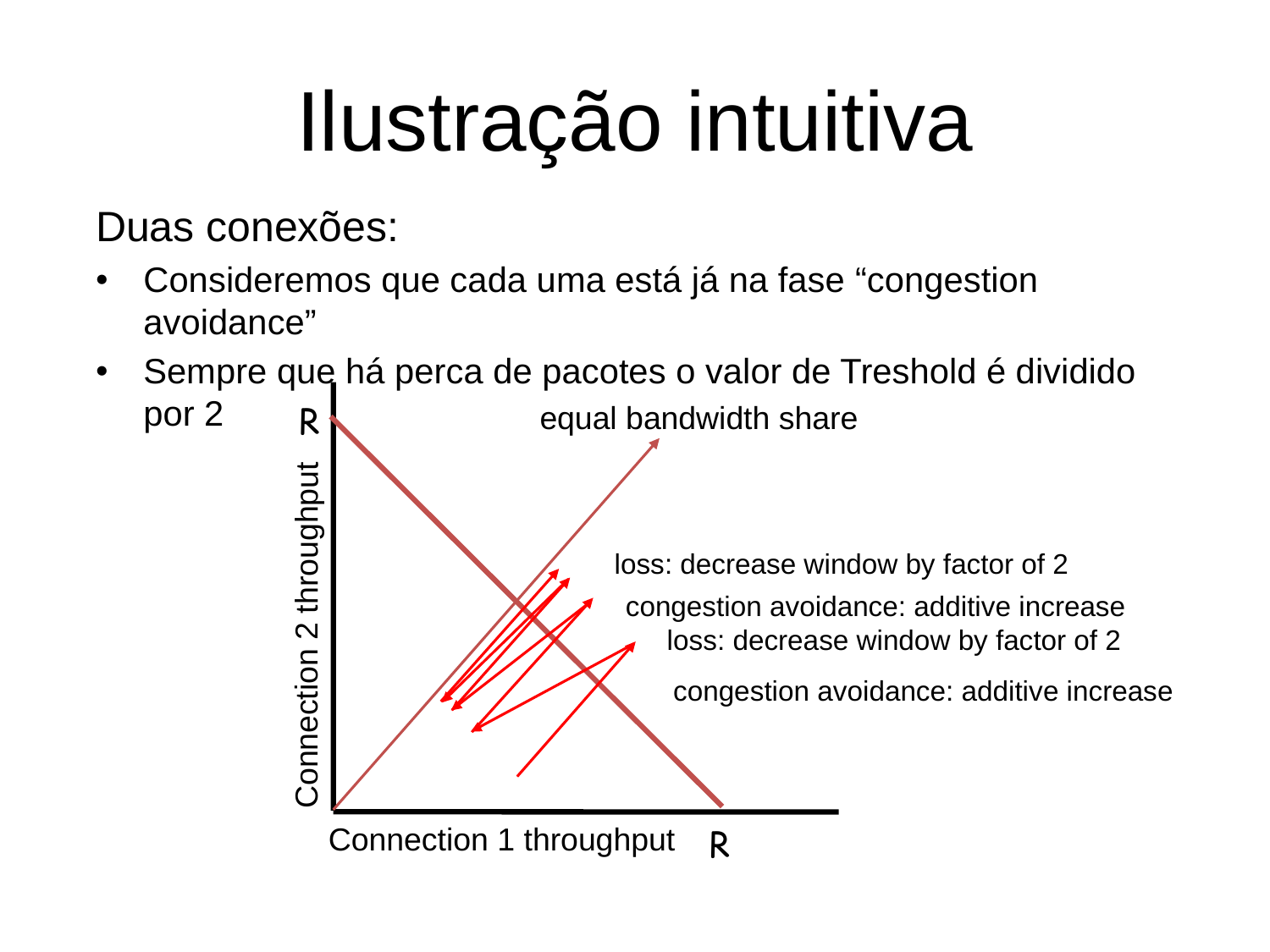

# Ilustração intuitiva
Duas conexões:
Consideremos que cada uma está já na fase “congestion avoidance”
Sempre que há perca de pacotes o valor de Treshold é dividido por 2

equal bandwidth share
R

loss: decrease window by factor of 2

congestion avoidance: additive increase

Connection 2 throughput
loss: decrease window by factor of 2

congestion avoidance: additive increase

Connection 1 throughput
R